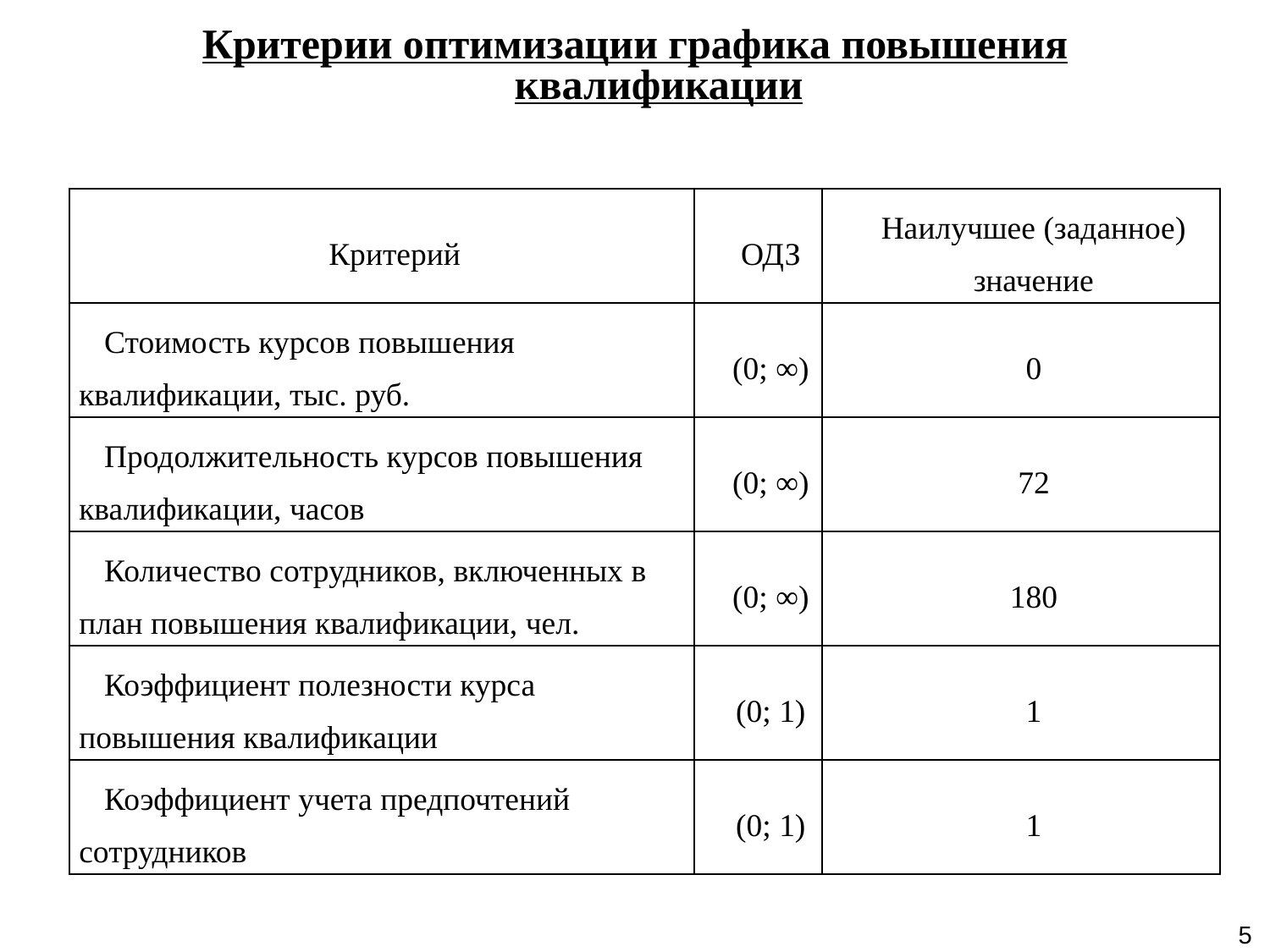

# Критерии оптимизации графика повышения квалификации
| Критерий | ОДЗ | Наилучшее (заданное) значение |
| --- | --- | --- |
| Стоимость курсов повышения квалификации, тыс. руб. | (0; ∞) | 0 |
| Продолжительность курсов повышения квалификации, часов | (0; ∞) | 72 |
| Количество сотрудников, включенных в план повышения квалификации, чел. | (0; ∞) | 180 |
| Коэффициент полезности курса повышения квалификации | (0; 1) | 1 |
| Коэффициент учета предпочтений сотрудников | (0; 1) | 1 |
5